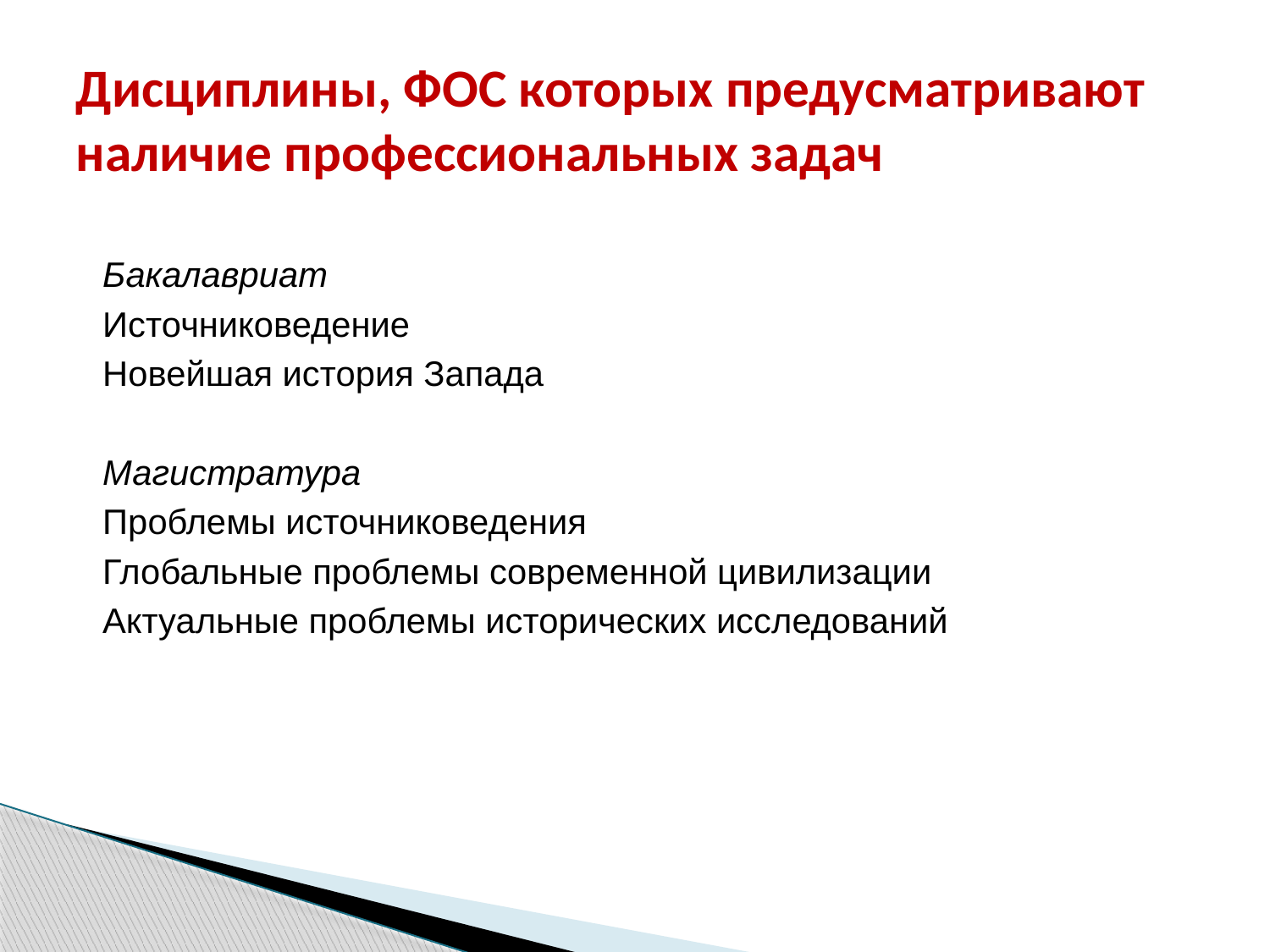

# Дисциплины, ФОС которых предусматривают наличие профессиональных задач
Бакалавриат
Источниковедение
Новейшая история Запада

Магистратура
Проблемы источниковедения
Глобальные проблемы современной цивилизации
Актуальные проблемы исторических исследований